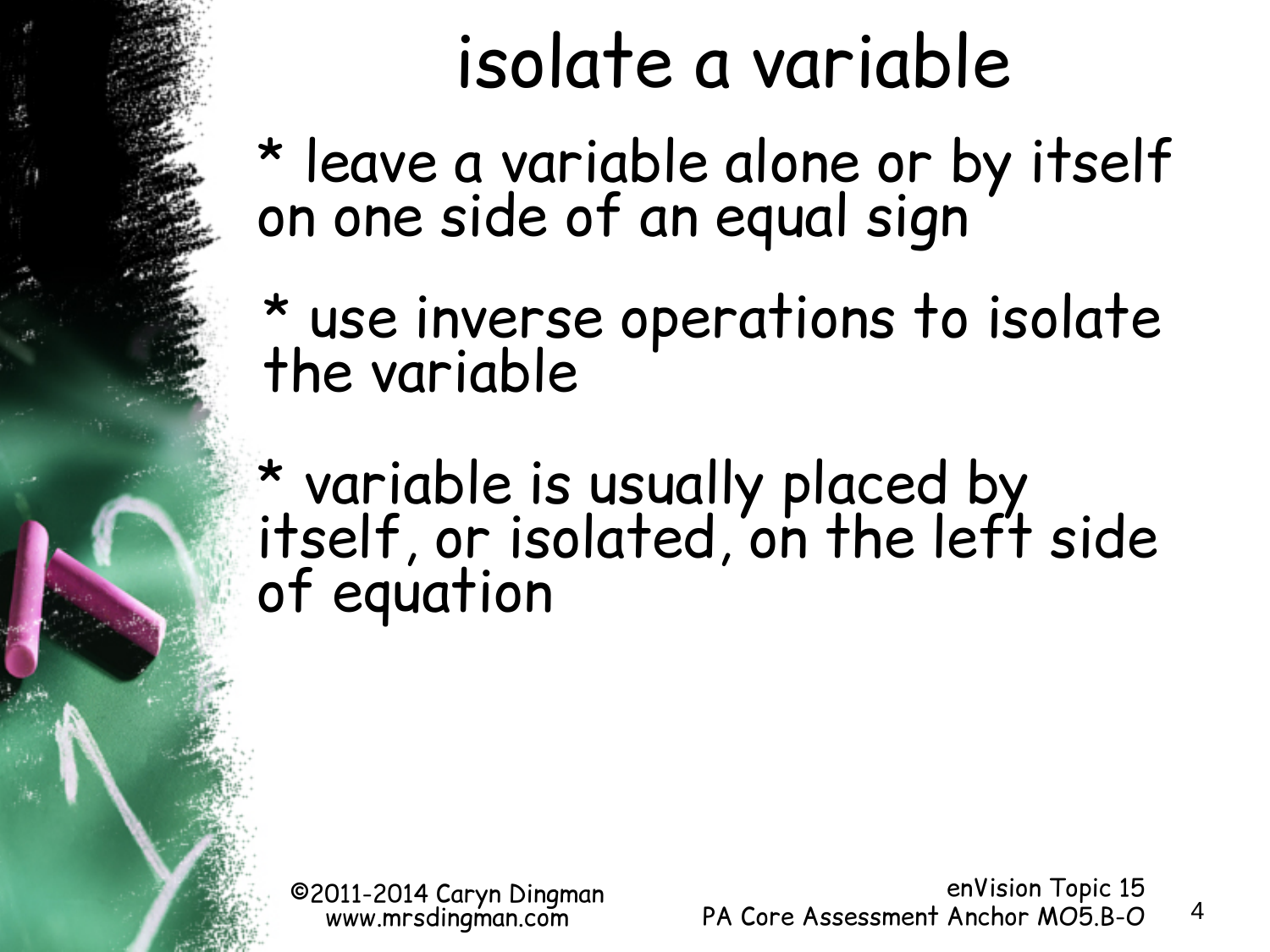

isolate a variable
* leave a variable alone or by itself on one side of an equal sign
* use inverse operations to isolate the variable
* variable is usually placed by itself, or isolated, on the left side of equation
enVision Topic 15
PA Core Assessment Anchor MO5.B-O
©2011-2014 Caryn Dingman www.mrsdingman.com
4